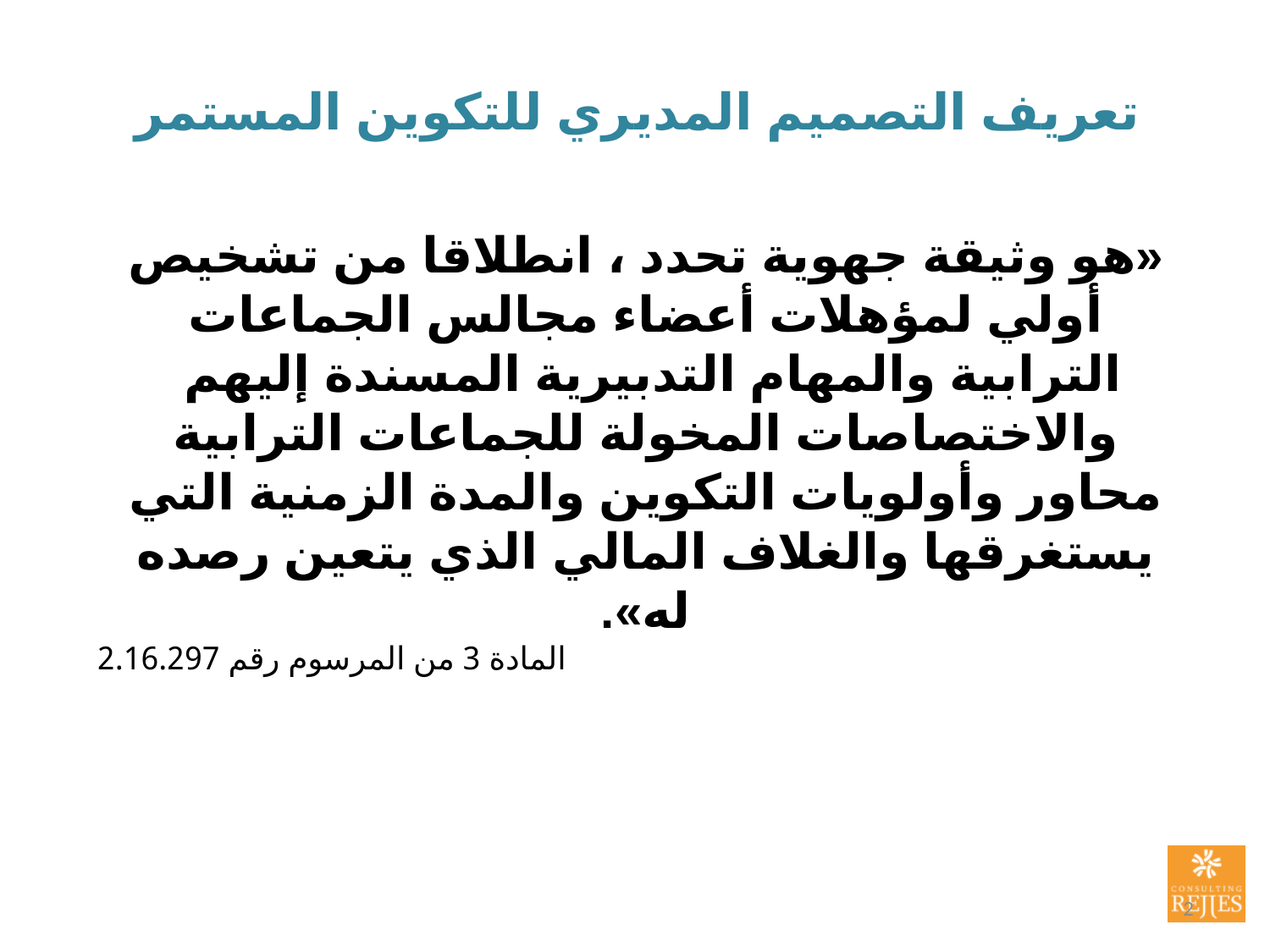

# تعريف التصميم المديري للتكوين المستمر
«هو وثيقة جهوية تحدد ، انطلاقا من تشخيص أولي لمؤهلات أعضاء مجالس الجماعات الترابية والمهام التدبيرية المسندة إليهم  والاختصاصات المخولة للجماعات الترابية محاور وأولويات التكوين والمدة الزمنية التي يستغرقها والغلاف المالي الذي يتعين رصده له».
المادة 3 من المرسوم رقم 2.16.297
2